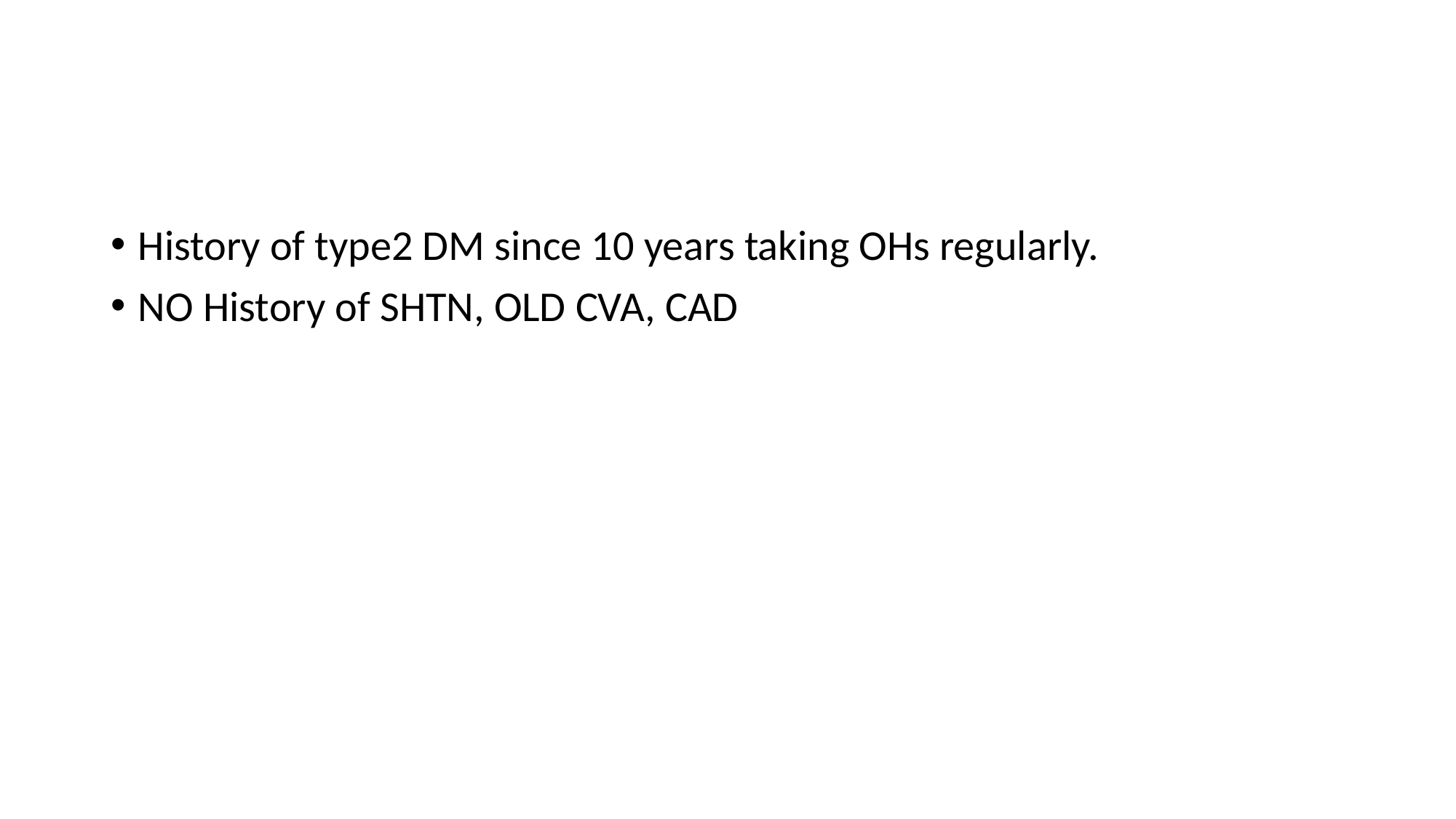

History of type2 DM since 10 years taking OHs regularly.
NO History of SHTN, OLD CVA, CAD